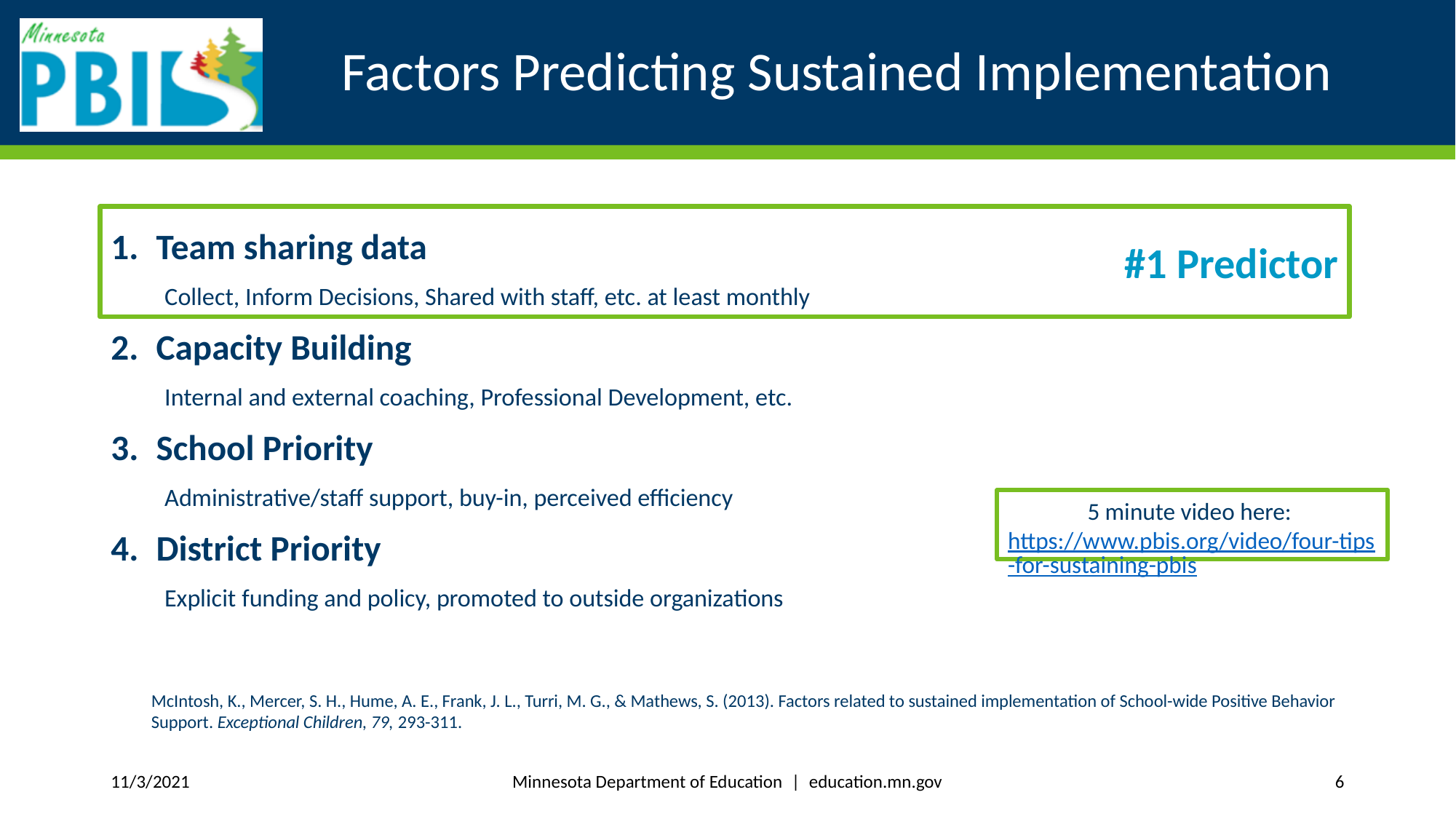

# Factors Predicting Sustained Implementation
#1 Predictor
Team sharing data
Collect, Inform Decisions, Shared with staff, etc. at least monthly
Capacity Building
Internal and external coaching, Professional Development, etc.
School Priority
Administrative/staff support, buy-in, perceived efficiency
District Priority
Explicit funding and policy, promoted to outside organizations

McIntosh, K., Mercer, S. H., Hume, A. E., Frank, J. L., Turri, M. G., & Mathews, S. (2013). Factors related to sustained implementation of School-wide Positive Behavior Support. Exceptional Children, 79, 293-311.

5 minute video here:
https://www.pbis.org/video/four-tips-for-sustaining-pbis
11/3/2021
Minnesota Department of Education | education.mn.gov
6